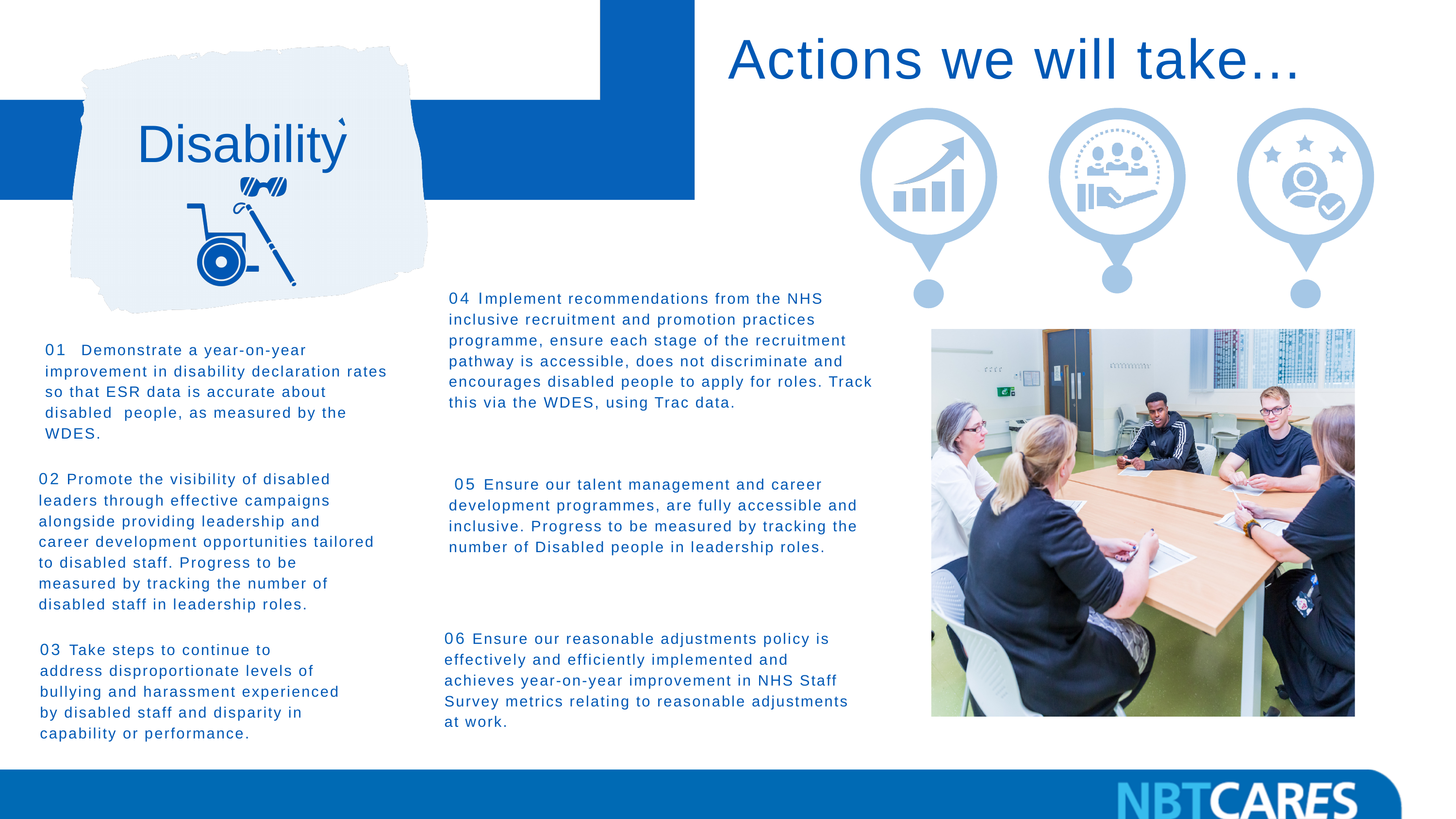

Actions we will take...

Disability

04 Implement recommendations from the NHS inclusive recruitment and promotion practices programme, ensure each stage of the recruitment pathway is accessible, does not discriminate and encourages disabled people to apply for roles. Track this via the WDES, using Trac data.

01  Demonstrate a year-on-year improvement in disability declaration rates so that ESR data is accurate about disabled  people, as measured by the WDES.
02 Promote the visibility of disabled leaders through effective campaigns alongside providing leadership and career development opportunities tailored to disabled staff. Progress to be measured by tracking the number of disabled staff in leadership roles.
 05 Ensure our talent management and career development programmes, are fully accessible and inclusive. Progress to be measured by tracking the number of Disabled people in leadership roles.
06 Ensure our reasonable adjustments policy is effectively and efficiently implemented and achieves year-on-year improvement in NHS Staff Survey metrics relating to reasonable adjustments at work.
03 Take steps to continue to address disproportionate levels of bullying and harassment experienced by disabled staff and disparity in capability or performance.